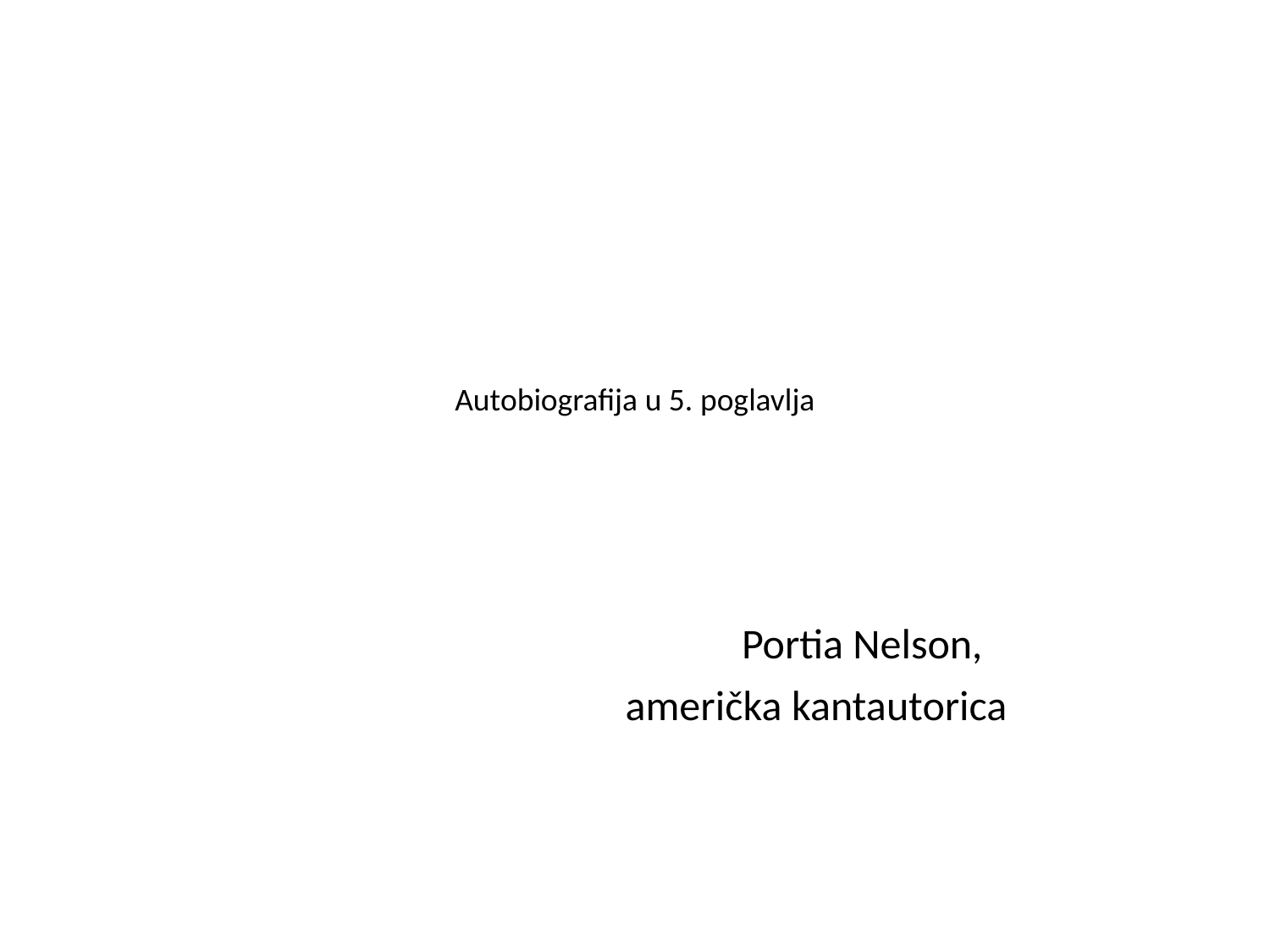

# Autobiografija u 5. poglavlja
                                   Portia Nelson,
                                     američka kantautorica